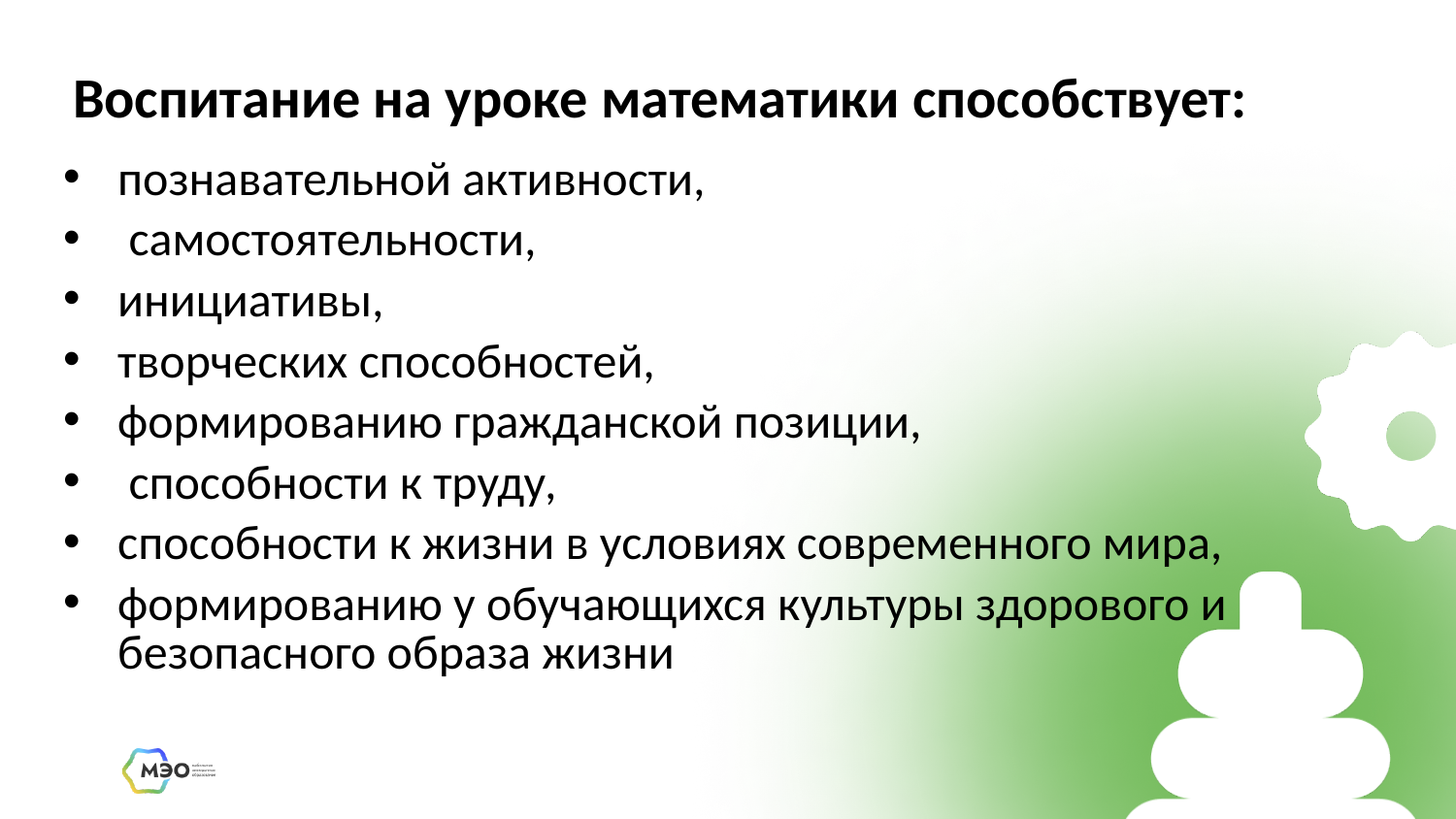

# Воспитание на уроке математики способствует:
познавательной активности,
 самостоятельности,
инициативы,
творческих способностей,
формированию гражданской позиции,
 способности к труду,
способности к жизни в условиях современного мира,
формированию у обучающихся культуры здорового и безопасного образа жизни